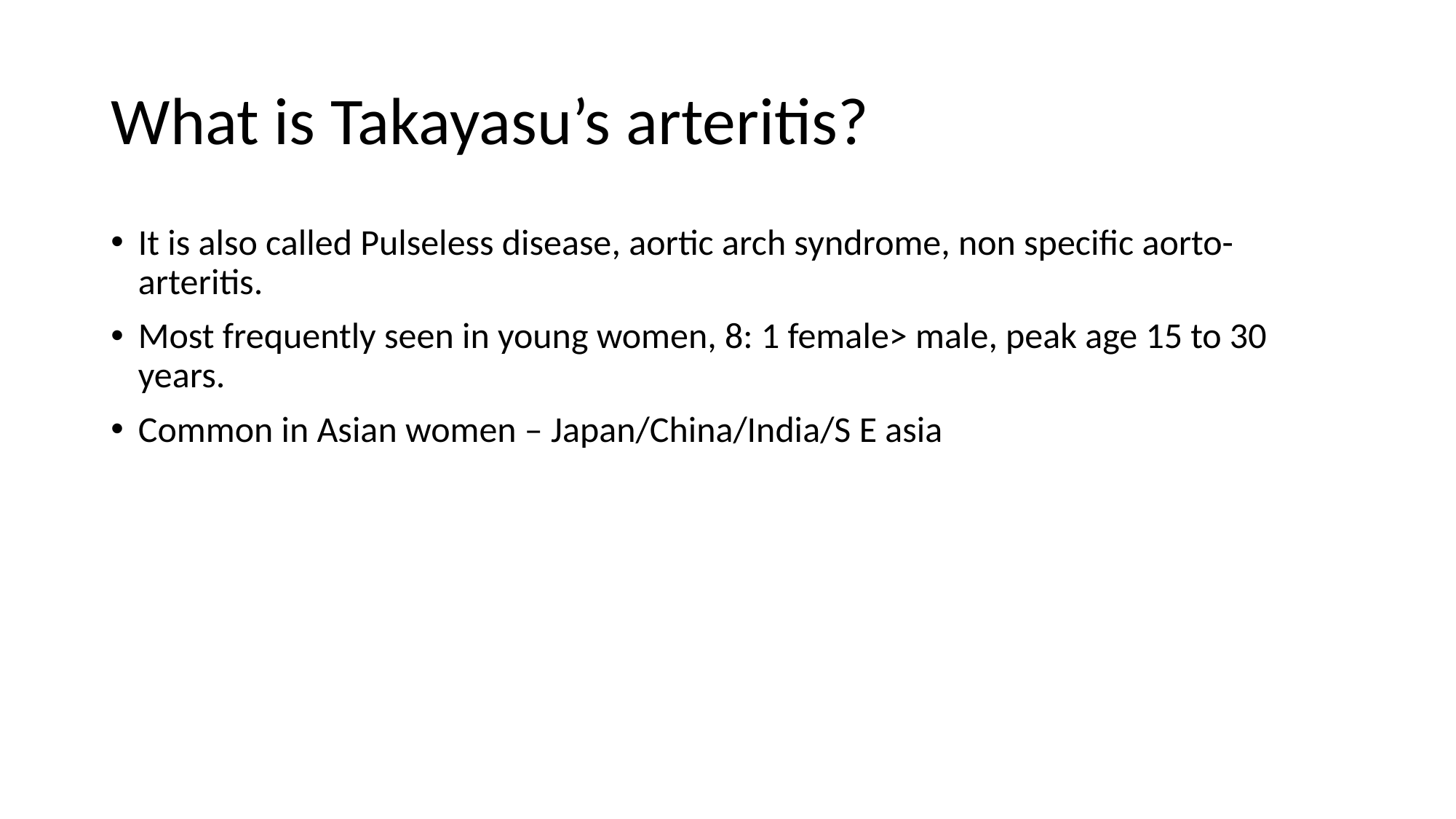

# What is Takayasu’s arteritis?
It is also called Pulseless disease, aortic arch syndrome, non specific aorto-arteritis.
Most frequently seen in young women, 8: 1 female> male, peak age 15 to 30 years.
Common in Asian women – Japan/China/India/S E asia